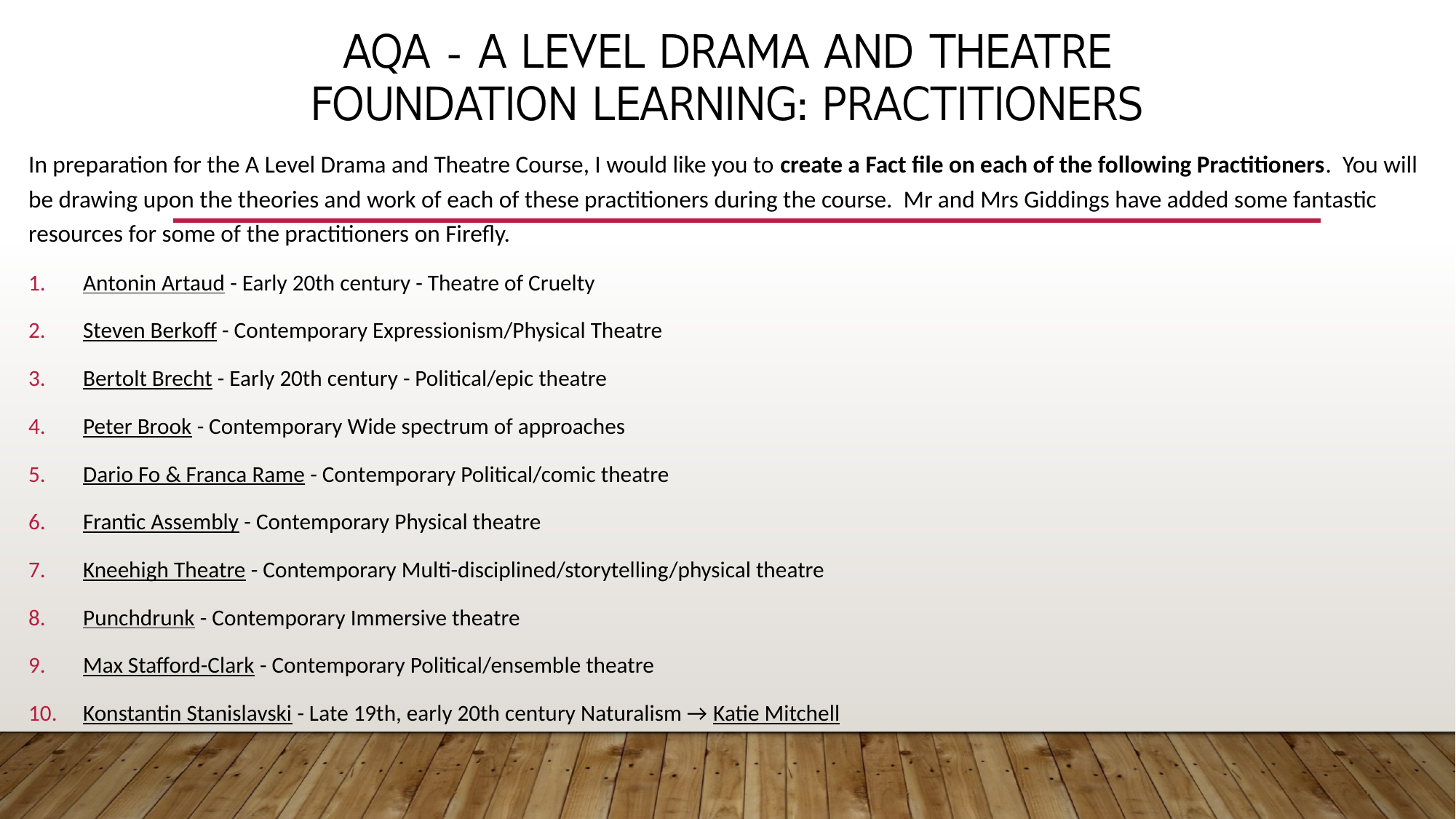

# AQA - A LEVEL DRAMA AND THEATRE FOUNDATION LEARNING: PRACTITIONERS
In preparation for the A Level Drama and Theatre Course, I would like you to create a Fact file on each of the following Practitioners.  You will be drawing upon the theories and work of each of these practitioners during the course.  Mr and Mrs Giddings have added some fantastic resources for some of the practitioners on Firefly.
Antonin Artaud - Early 20th century - Theatre of Cruelty
Steven Berkoff - Contemporary Expressionism/Physical Theatre
Bertolt Brecht - Early 20th century - Political/epic theatre
Peter Brook - Contemporary Wide spectrum of approaches
Dario Fo & Franca Rame - Contemporary Political/comic theatre
Frantic Assembly - Contemporary Physical theatre
Kneehigh Theatre - Contemporary Multi-disciplined/storytelling/physical theatre
Punchdrunk - Contemporary Immersive theatre
Max Stafford-Clark - Contemporary Political/ensemble theatre
Konstantin Stanislavski - Late 19th, early 20th century Naturalism → Katie Mitchell